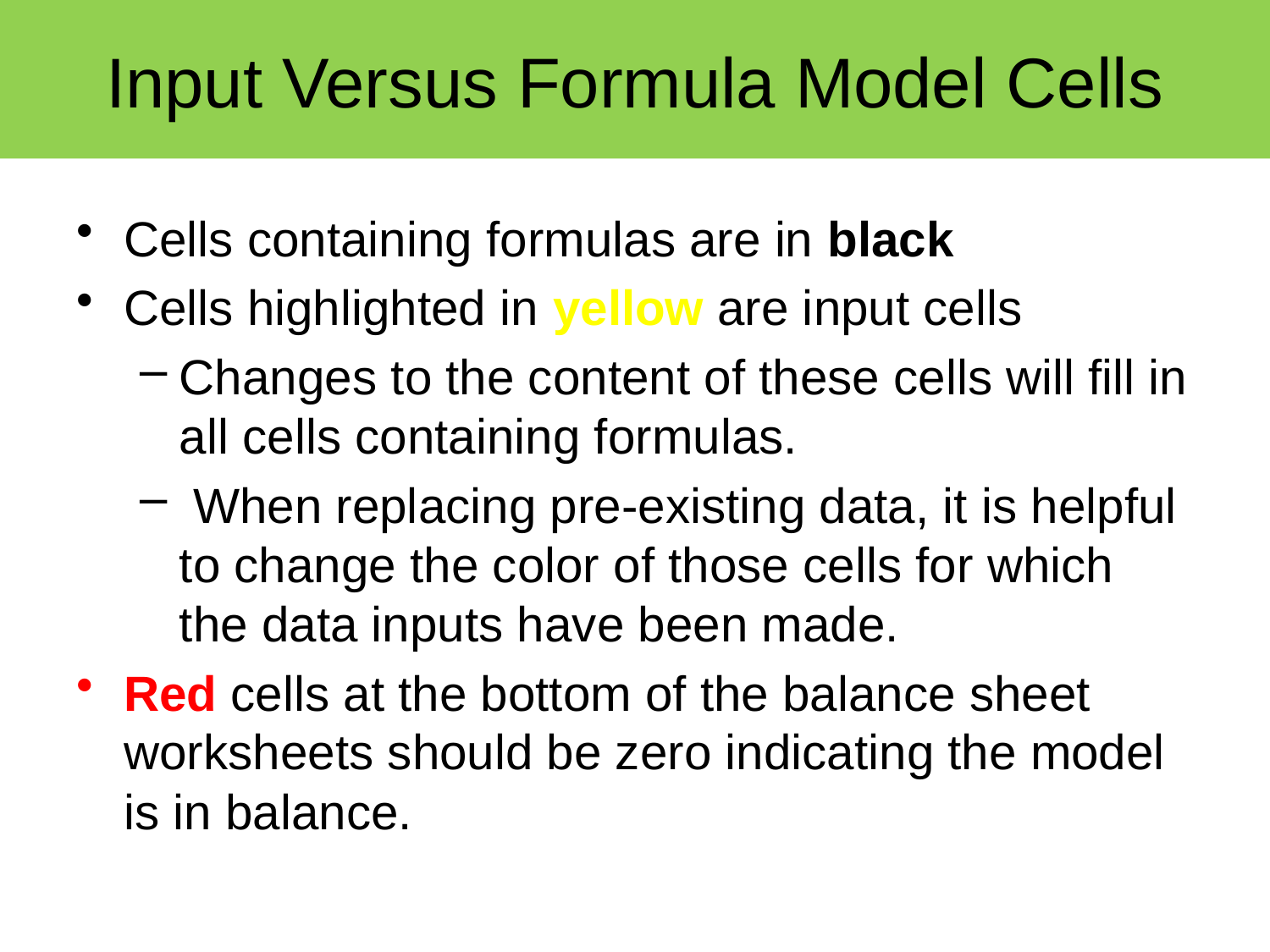

# Input Versus Formula Model Cells
Cells containing formulas are in black
Cells highlighted in yellow are input cells
Changes to the content of these cells will fill in all cells containing formulas.
 When replacing pre-existing data, it is helpful to change the color of those cells for which the data inputs have been made.
Red cells at the bottom of the balance sheet worksheets should be zero indicating the model is in balance.